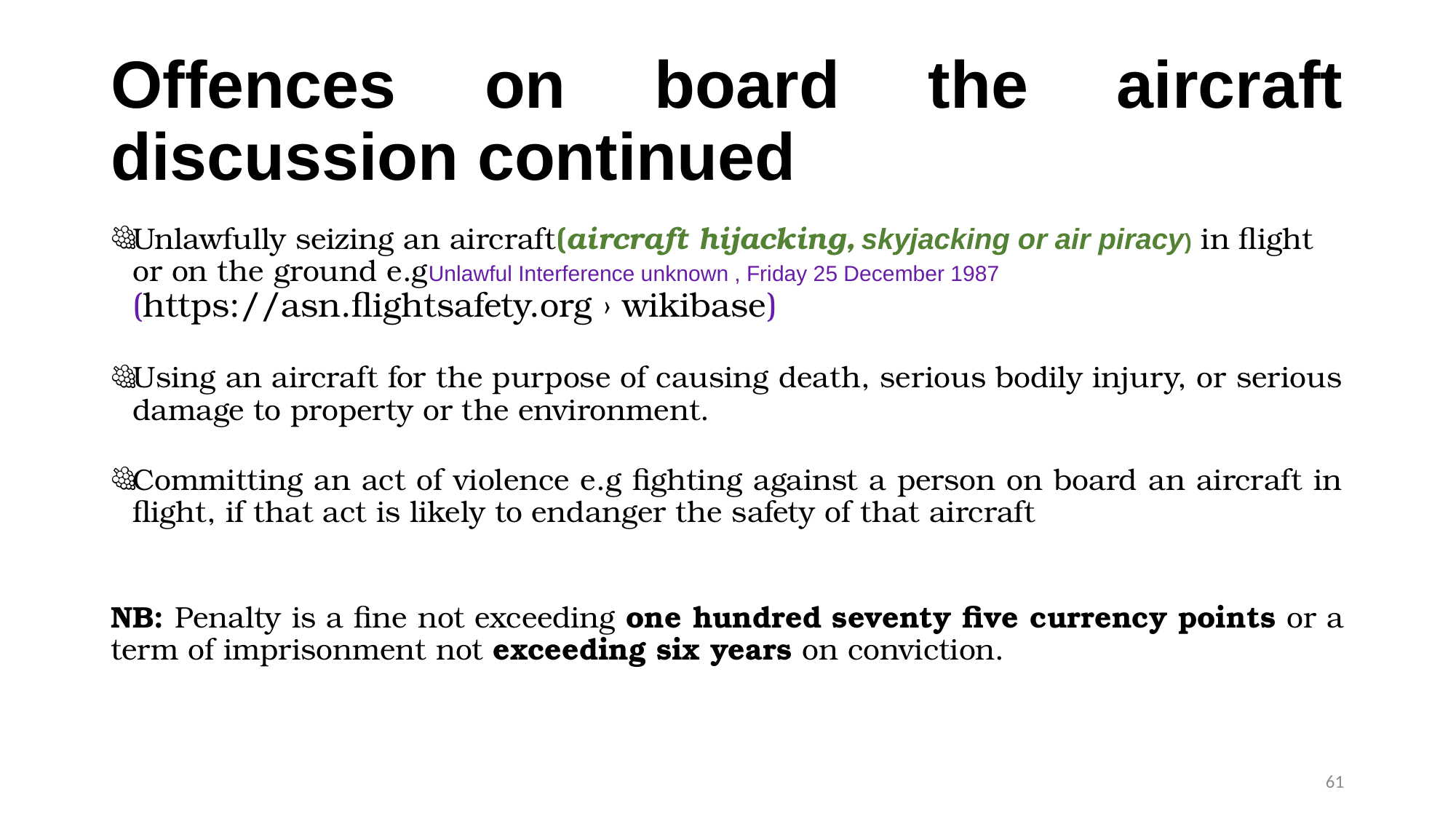

# Offences on board the aircraft discussion continued
Unlawfully seizing an aircraft(aircraft hijacking, skyjacking or air piracy) in flight or on the ground e.gUnlawful Interference unknown , Friday 25 December 1987(https://asn.flightsafety.org › wikibase)

Using an aircraft for the purpose of causing death, serious bodily injury, or serious damage to property or the environment.

Committing an act of violence e.g fighting against a person on board an aircraft in flight, if that act is likely to endanger the safety of that aircraft

NB: Penalty is a fine not exceeding one hundred seventy five currency points or a term of imprisonment not exceeding six years on conviction.

61